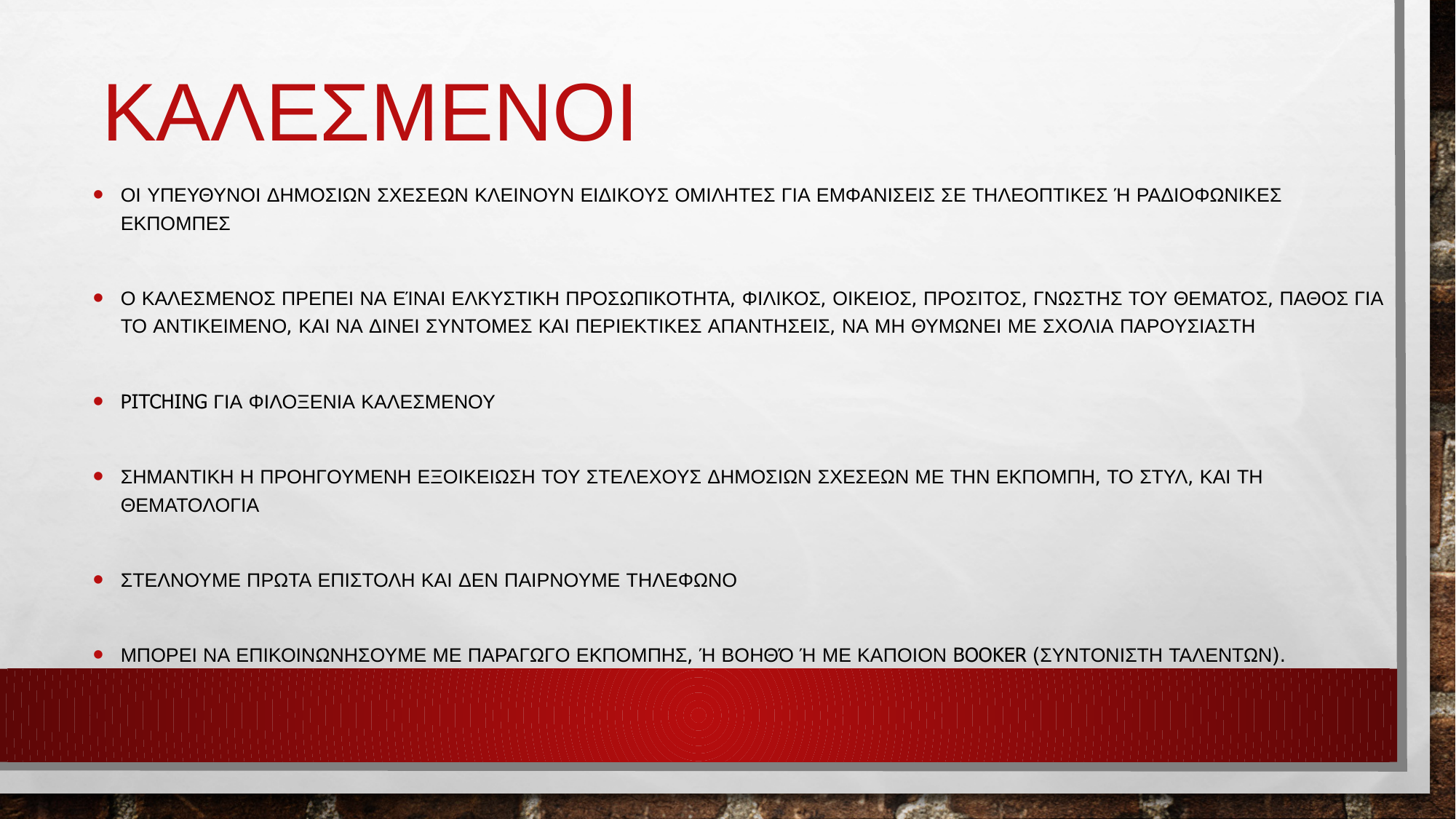

# καλεσμενοι
Οι υπευθυνοι δημοσιων σχεσεων κλεινουν ειδικουσ ομιλητεσ για εμφανισεισ σε τηλεοπτικεσ ή ραδιοφωνικεσ εκπομπεσ

Ο καλεσμενοσ πρεπει να είναι ελκυστικη προσωπικοτητα, φιλικοσ, οικειοσ, προσιτοσ, γνωστησ του θεματοσ, παθοσ για το αντικειμενο, και να δινει συντομεσ και περιεκτικεσ απαντησεισ, να μη θυμωνει με σχολια παρουσιαστη

Pitching για φιλοξενια καλεσμενου

Σημαντικη η προηγουμενη εξοικειωση του στελεχουσ δημοσιων σχεσεων με την εκπομπη, το στυλ, και τη θεματολογια

Στελνουμε πρωτα επιστολη και δεν παιρνουμε τηλεφωνο

Μπορει να επικοινωνησουμε με παραγωγο εκπομπησ, ή βοηθό ή με καποιον booker (συντονιστη ταλεντων).